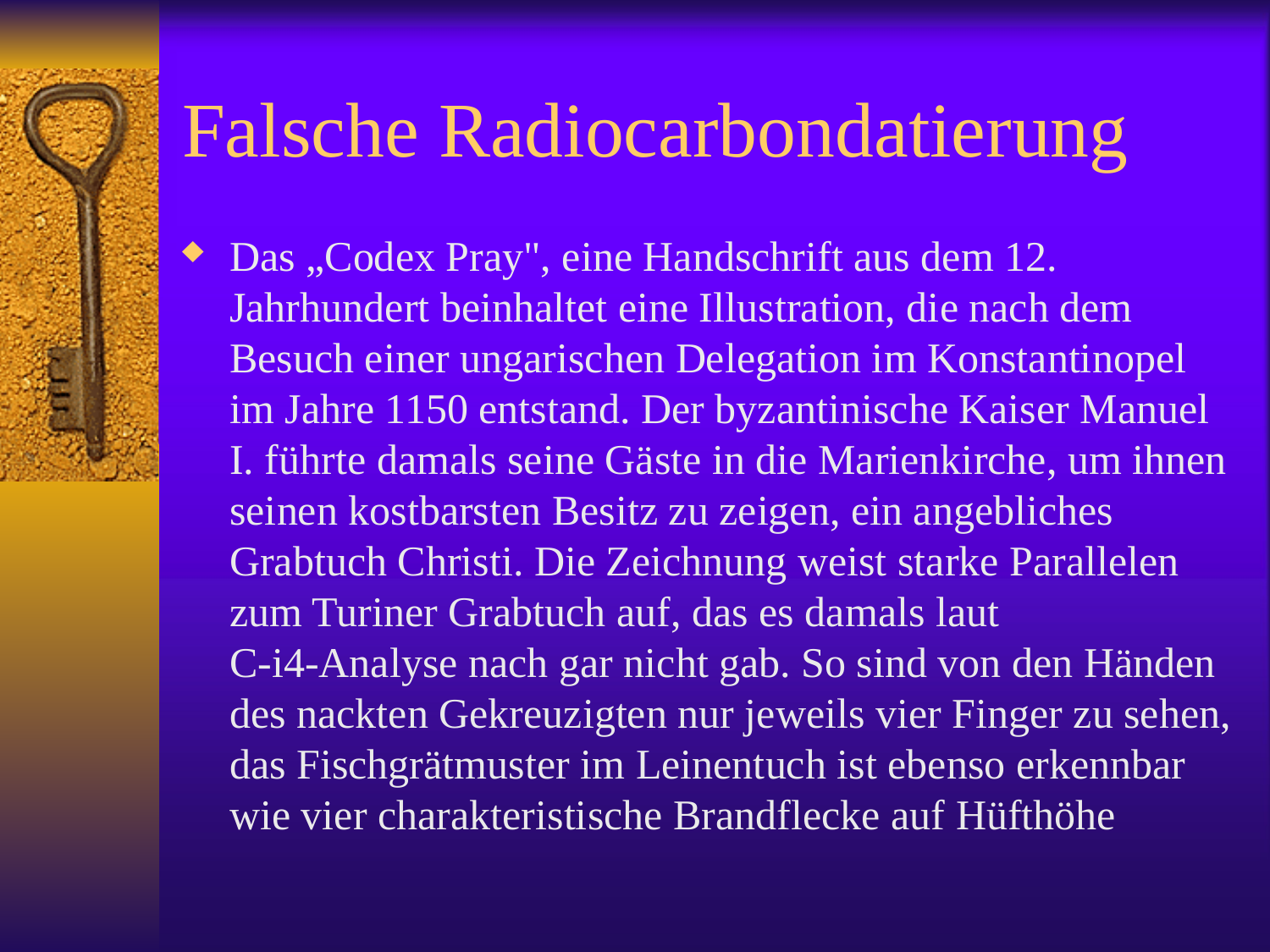

# Falsche Radiocarbondatierung
Das „Codex Pray", eine Handschrift aus dem 12. Jahrhundert beinhaltet eine Illustration, die nach dem Besuch einer ungarischen Delegation im Konstantinopel im Jahre 1150 entstand. Der byzantinische Kaiser Manuel I. führte damals seine Gäste in die Marienkirche, um ihnen seinen kostbarsten Besitz zu zeigen, ein angebliches Grabtuch Christi. Die Zeichnung weist starke Parallelen zum Turiner Grabtuch auf, das es damals laut C‑i4‑Analyse nach gar nicht gab. So sind von den Händen des nackten Gekreuzigten nur jeweils vier Finger zu sehen, das Fischgrätmuster im Leinentuch ist ebenso erkennbar wie vier charakteristische Brandflecke auf Hüfthöhe